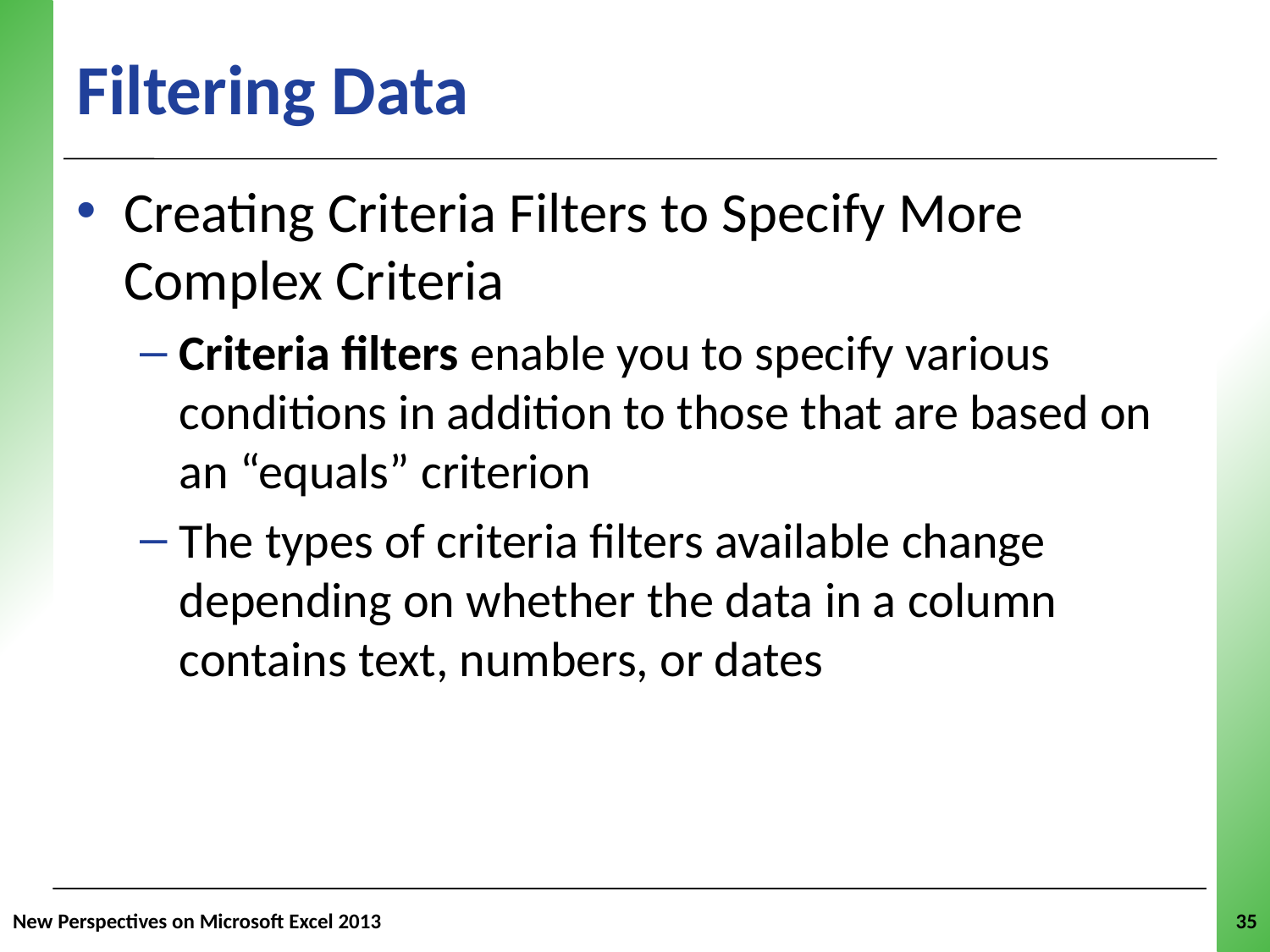

# Filtering Data
Creating Criteria Filters to Specify More Complex Criteria
Criteria filters enable you to specify various conditions in addition to those that are based on an “equals” criterion
The types of criteria filters available change depending on whether the data in a column contains text, numbers, or dates
New Perspectives on Microsoft Excel 2013
35